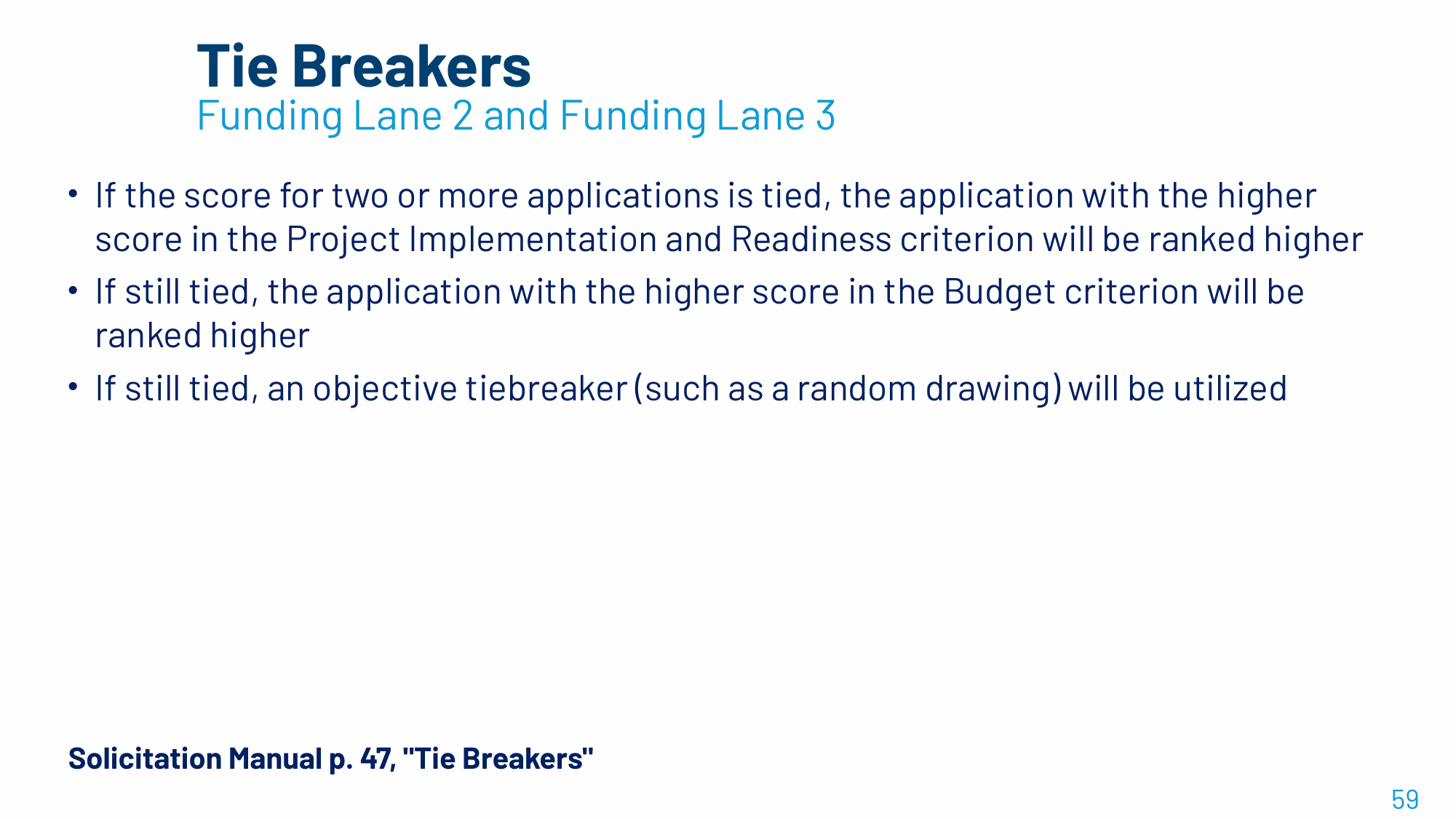

Tie Breakers
Funding Lane 2 and Funding Lane 3
If the score for two or more applications is tied, the application with the higher score in the Project Implementation and Readiness criterion will be ranked higher
If still tied, the application with the higher score in the Budget criterion will be ranked higher
If still tied, an objective tiebreaker (such as a random drawing) will be utilized
Solicitation Manual p. 47, "Tie Breakers"
59